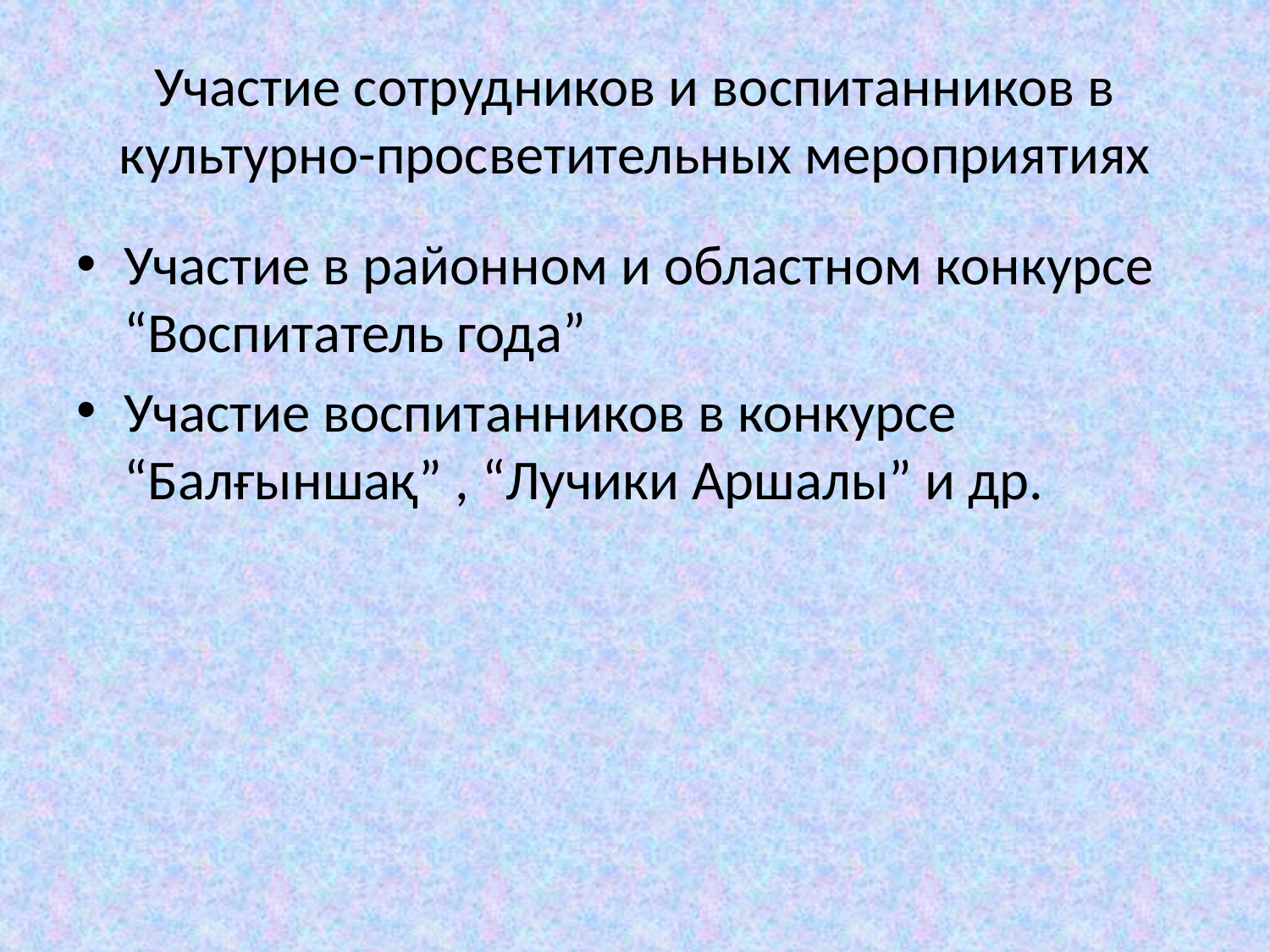

# Участие сотрудников и воспитанников в культурно-просветительных мероприятиях
Участие в районном и областном конкурсе “Воспитатель года”
Участие воспитанников в конкурсе  “Балғыншақ” , “Лучики Аршалы” и др.